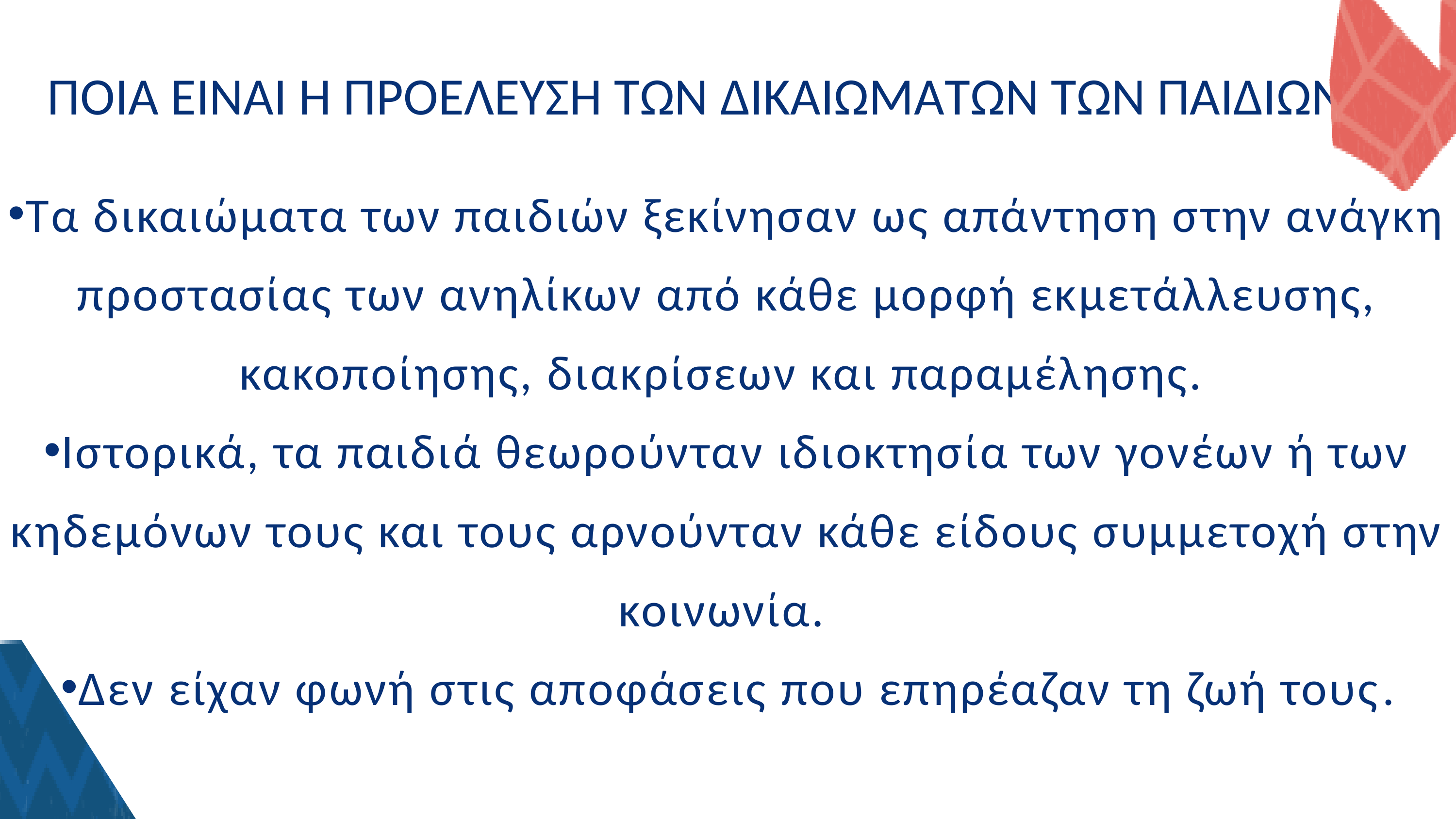

ΠΟΙΑ ΕΙΝΑΙ Η ΠΡΟΕΛΕΥΣΗ ΤΩΝ ΔΙΚΑΙΩΜΑΤΩΝ ΤΩΝ ΠΑΙΔΙΩΝ;
Τα δικαιώματα των παιδιών ξεκίνησαν ως απάντηση στην ανάγκη προστασίας των ανηλίκων από κάθε μορφή εκμετάλλευσης, κακοποίησης, διακρίσεων και παραμέλησης.
Ιστορικά, τα παιδιά θεωρούνταν ιδιοκτησία των γονέων ή των κηδεμόνων τους και τους αρνούνταν κάθε είδους συμμετοχή στην κοινωνία.
Δεν είχαν φωνή στις αποφάσεις που επηρέαζαν τη ζωή τους.